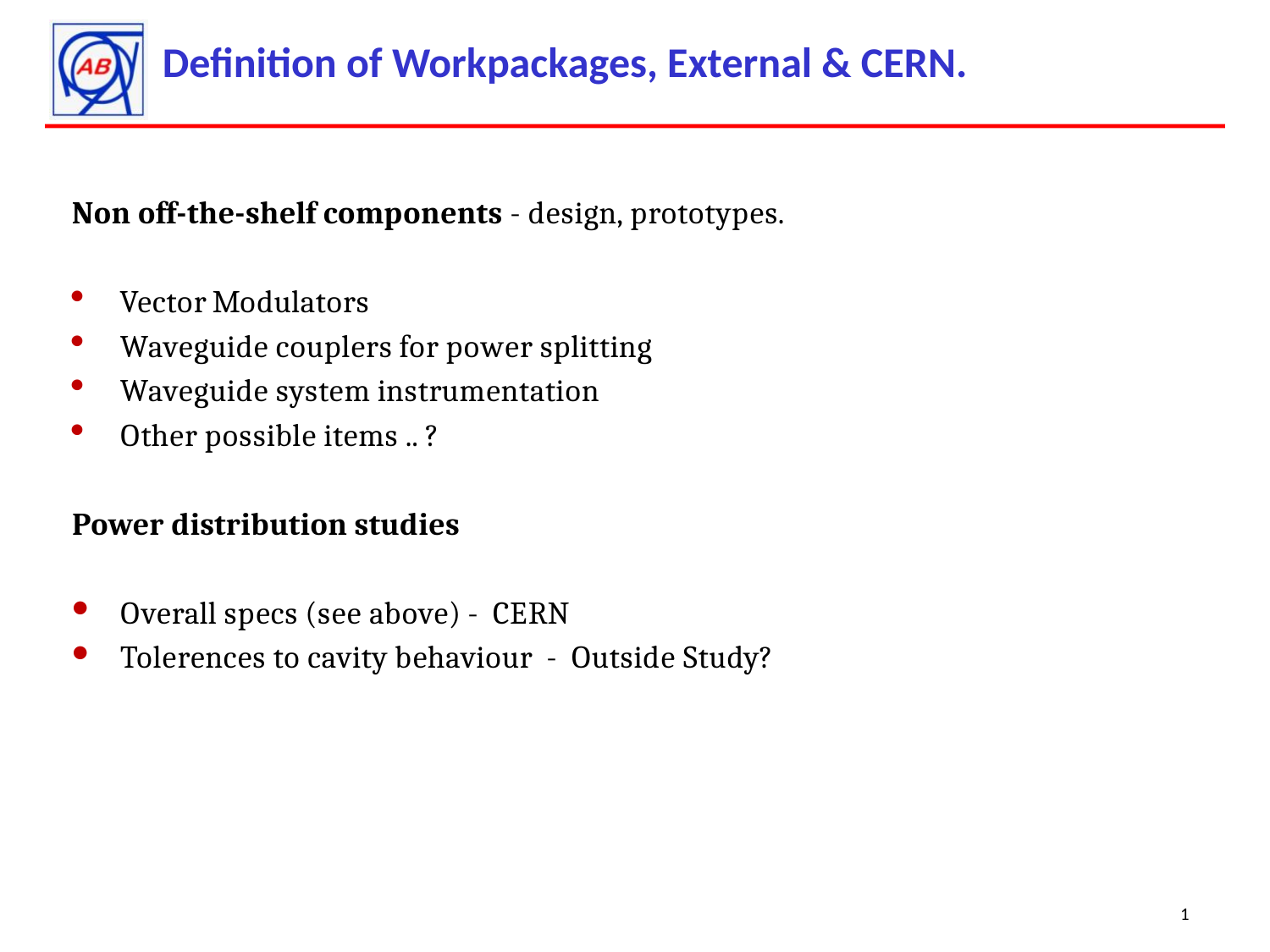

# Definition of Workpackages, External & CERN.
Non off-the-shelf components - design, prototypes.

Vector Modulators
Waveguide couplers for power splitting
Waveguide system instrumentation
Other possible items .. ?

Power distribution studies

Overall specs (see above) -  CERN
Tolerences to cavity behaviour  -  Outside Study?

1